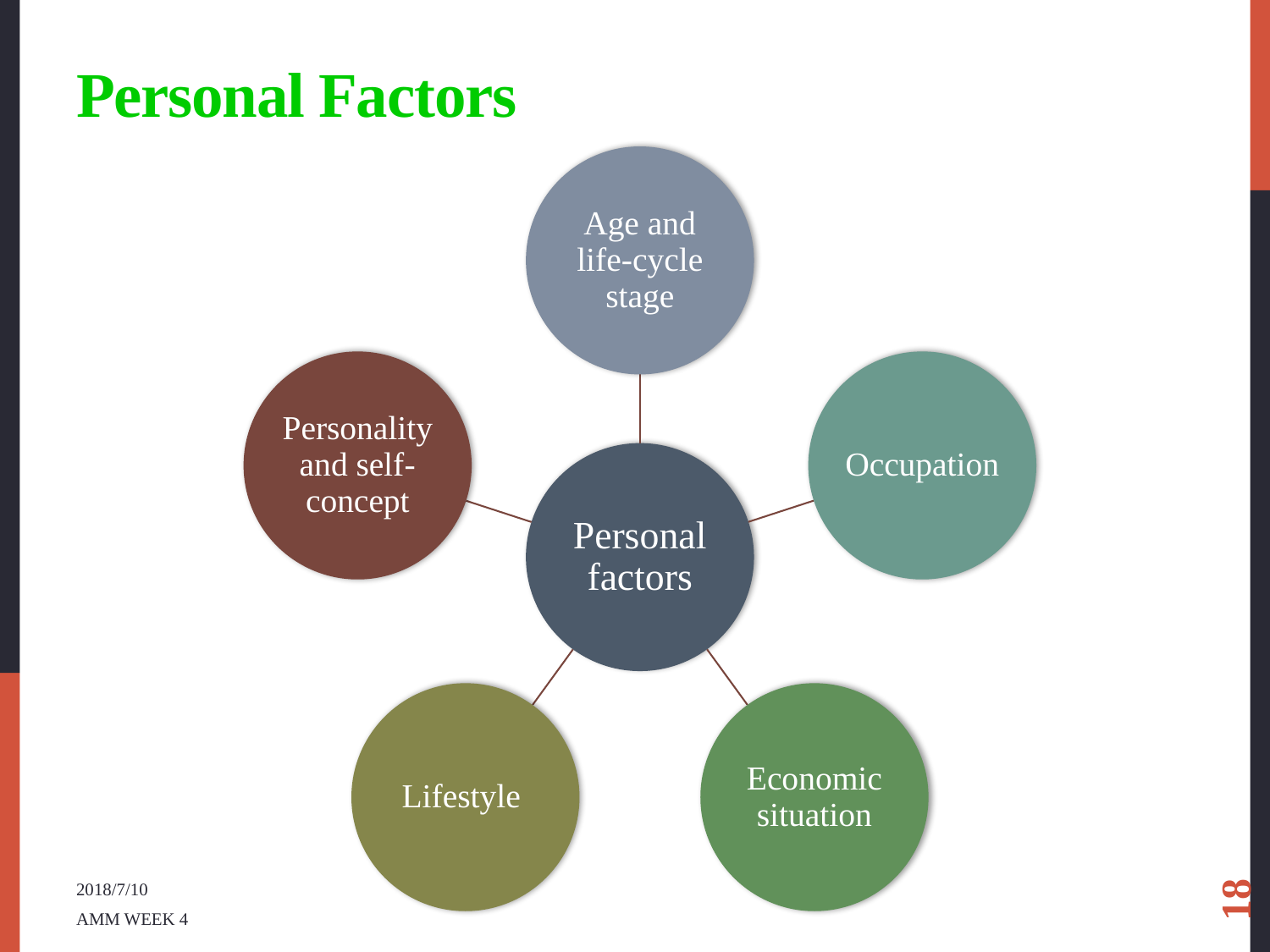

# Personal Factors
Personal factors

Age and life-cycle stage

Occupation

Economic situation

Lifestyle

Personality and self-concept
18
2018/7/10
AMM WEEK 4